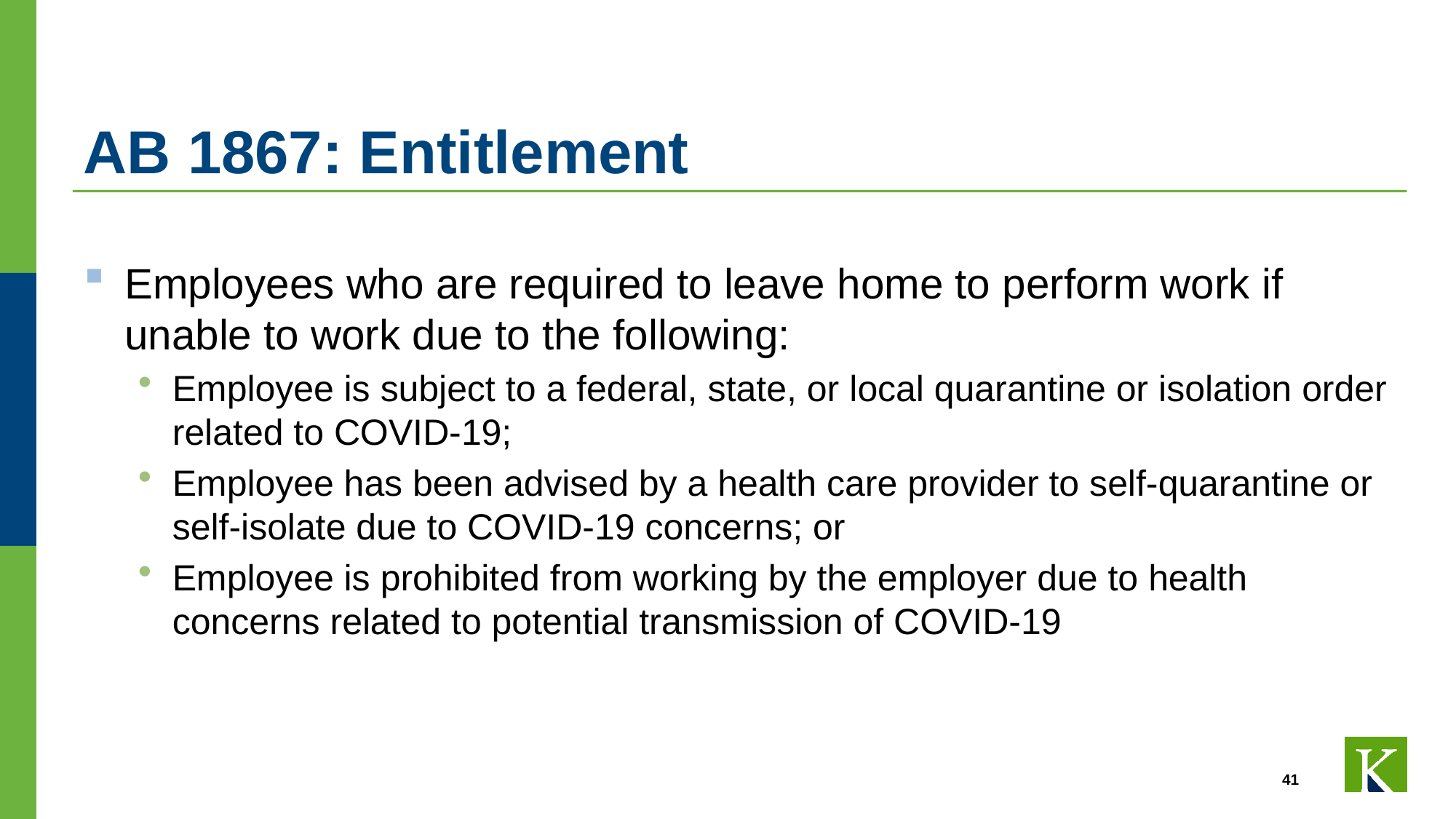

# AB 1867: Entitlement
Employees who are required to leave home to perform work if unable to work due to the following:
Employee is subject to a federal, state, or local quarantine or isolation order related to COVID-19;
Employee has been advised by a health care provider to self-quarantine or self-isolate due to COVID-19 concerns; or
Employee is prohibited from working by the employer due to health concerns related to potential transmission of COVID-19
41